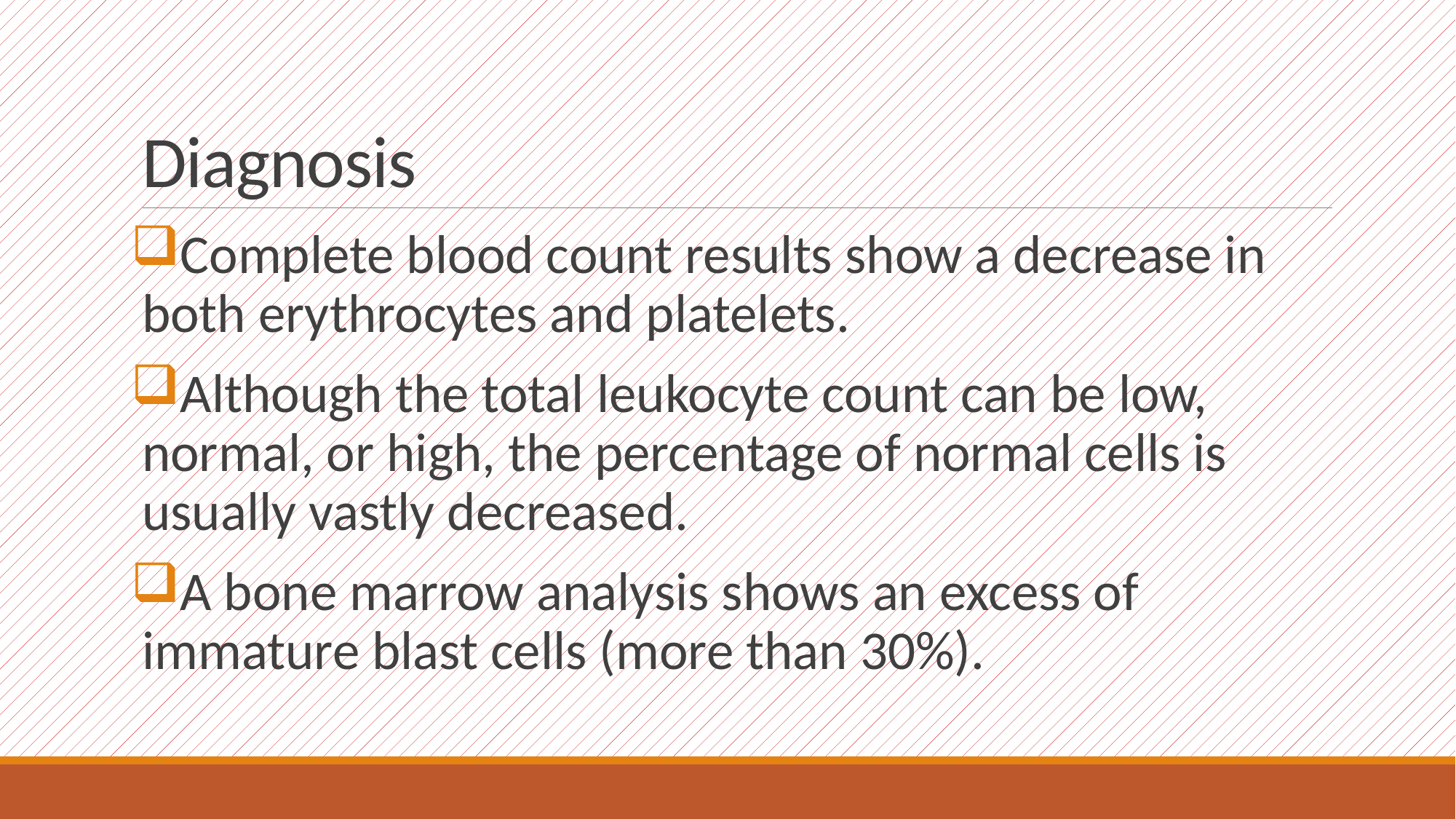

# Diagnosis
Complete blood count results show a decrease in both erythrocytes and platelets.
Although the total leukocyte count can be low, normal, or high, the percentage of normal cells is usually vastly decreased.
A bone marrow analysis shows an excess of immature blast cells (more than 30%).